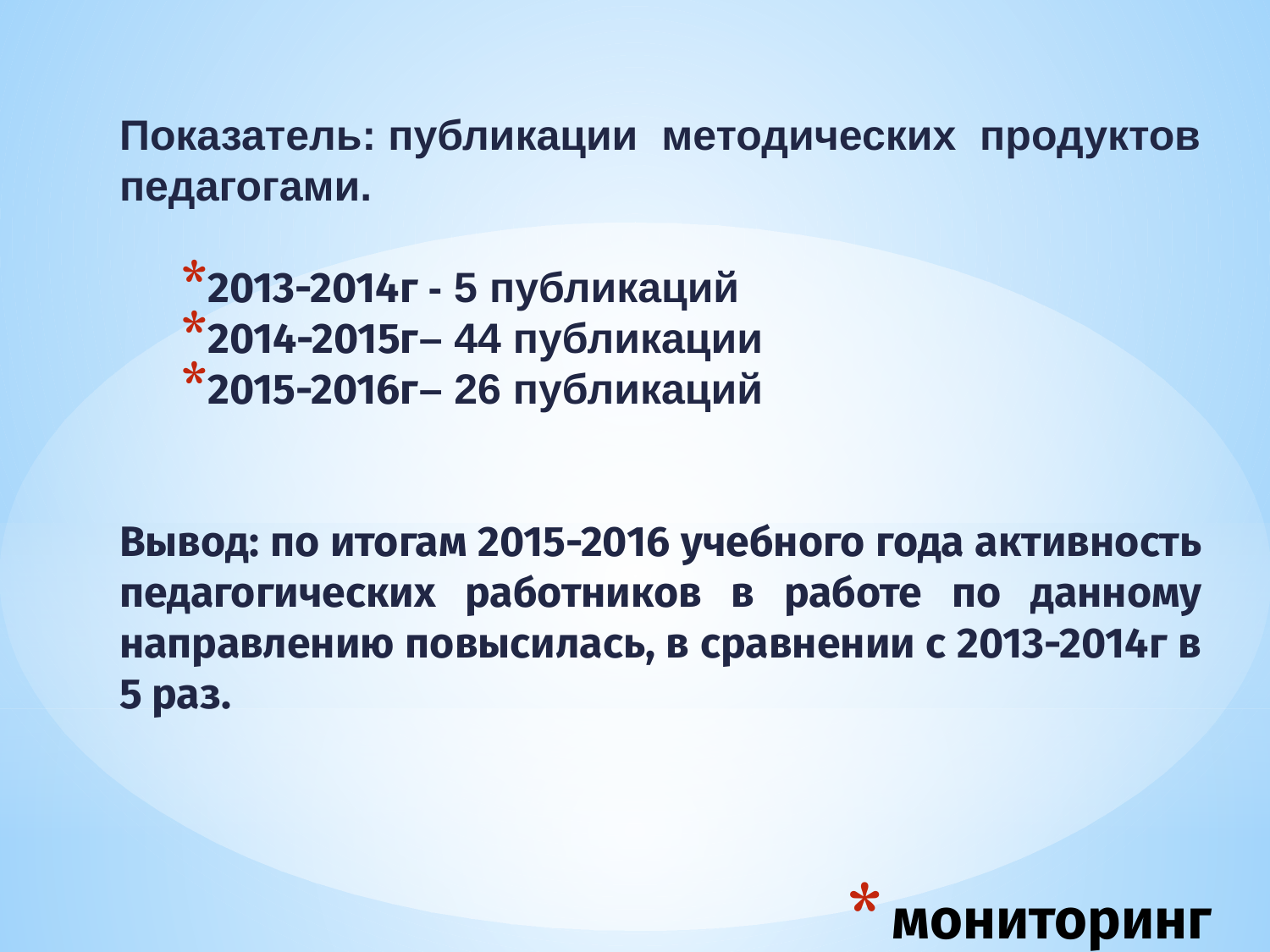

Показатель: публикации  методических  продуктов педагогами.

2013-2014г - 5 публикаций
2014-2015г– 44 публикации
2015-2016г– 26 публикаций

Вывод: по итогам 2015-2016 учебного года активность педагогических работников в работе по данному направлению повысилась, в сравнении с 2013-2014г в 5 раз.

# мониторинг